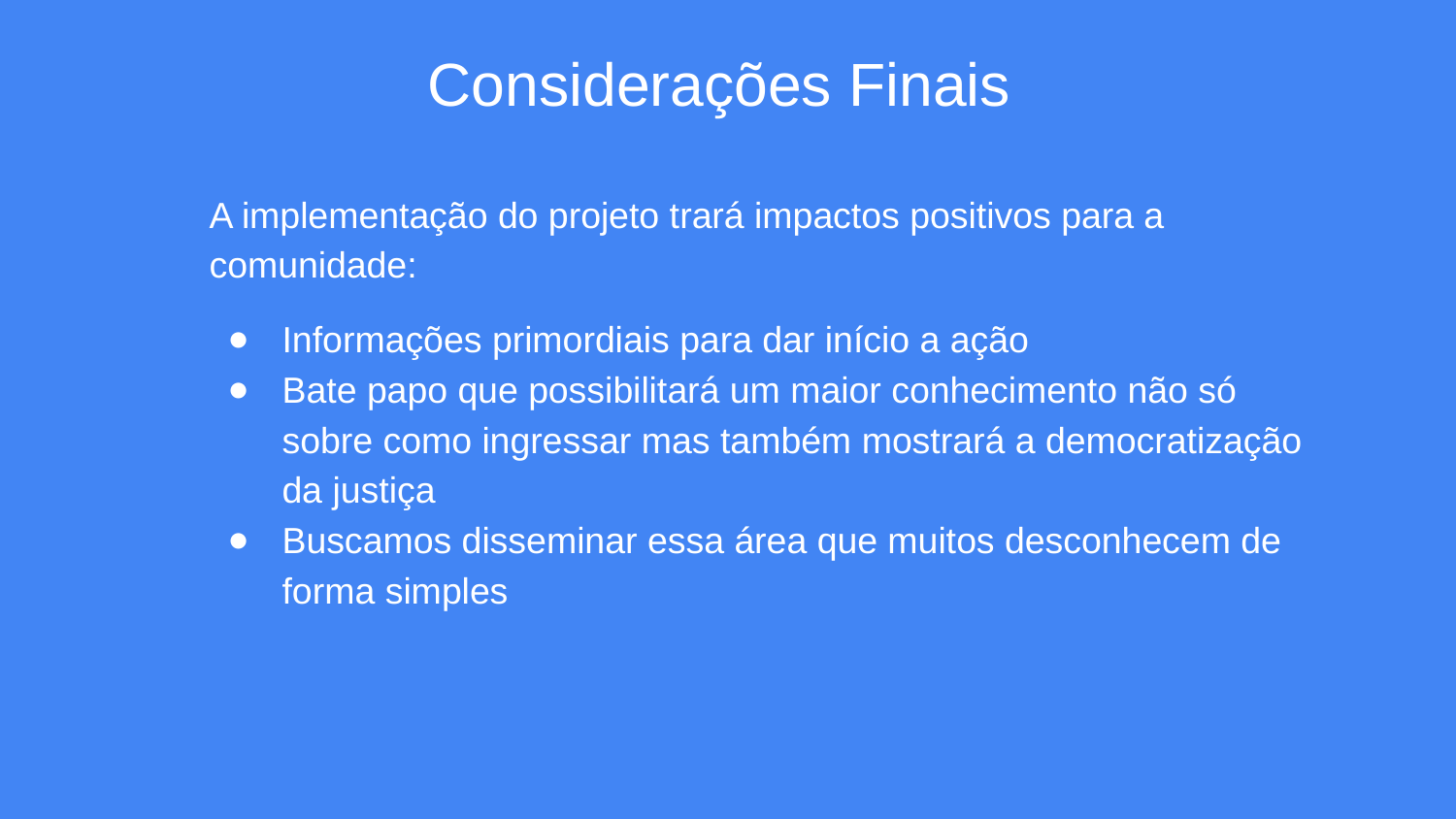

# Considerações Finais
A implementação do projeto trará impactos positivos para a comunidade:
Informações primordiais para dar início a ação
Bate papo que possibilitará um maior conhecimento não só sobre como ingressar mas também mostrará a democratização da justiça
Buscamos disseminar essa área que muitos desconhecem de forma simples